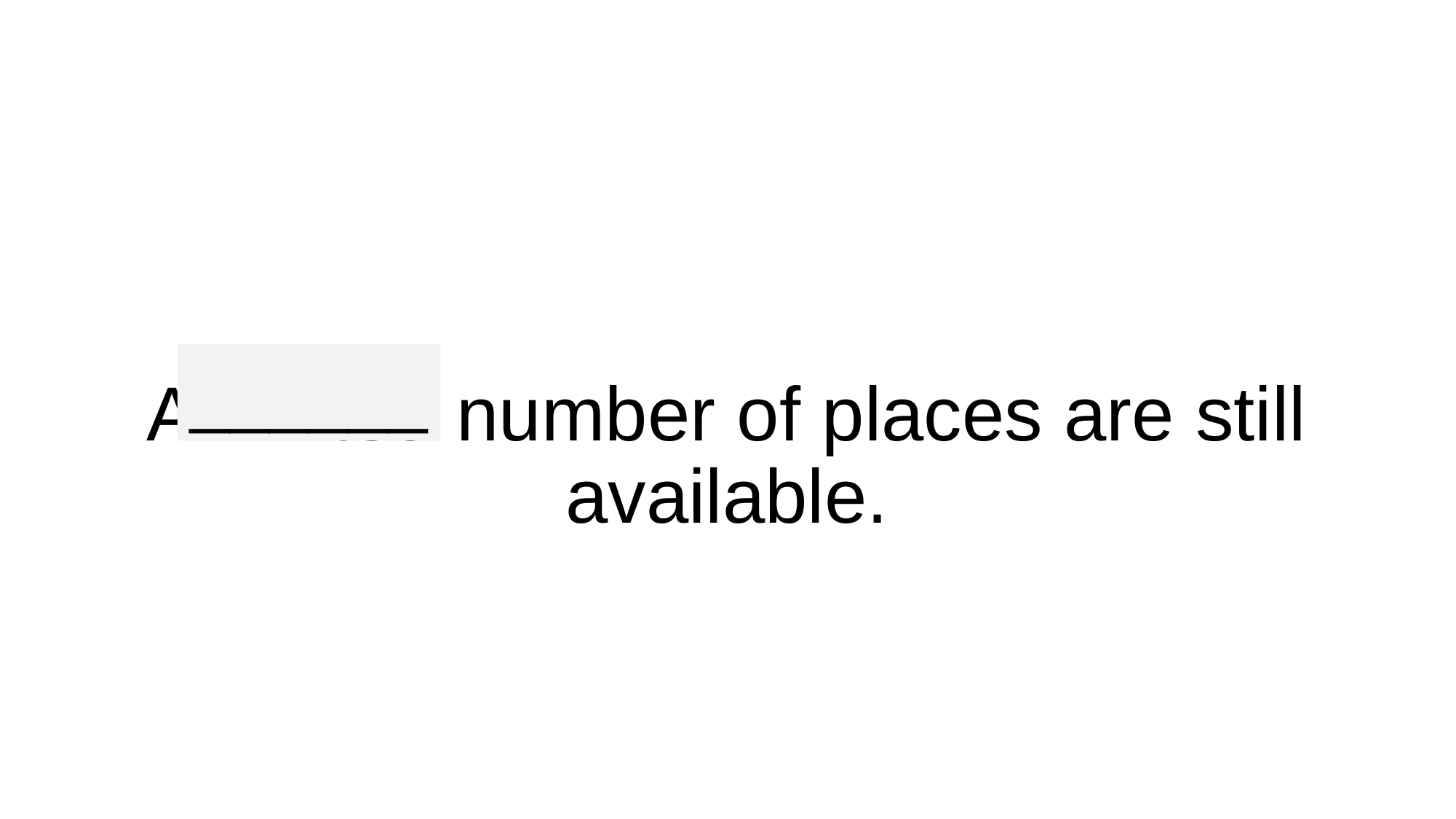

______
# A limited number of places are still available.